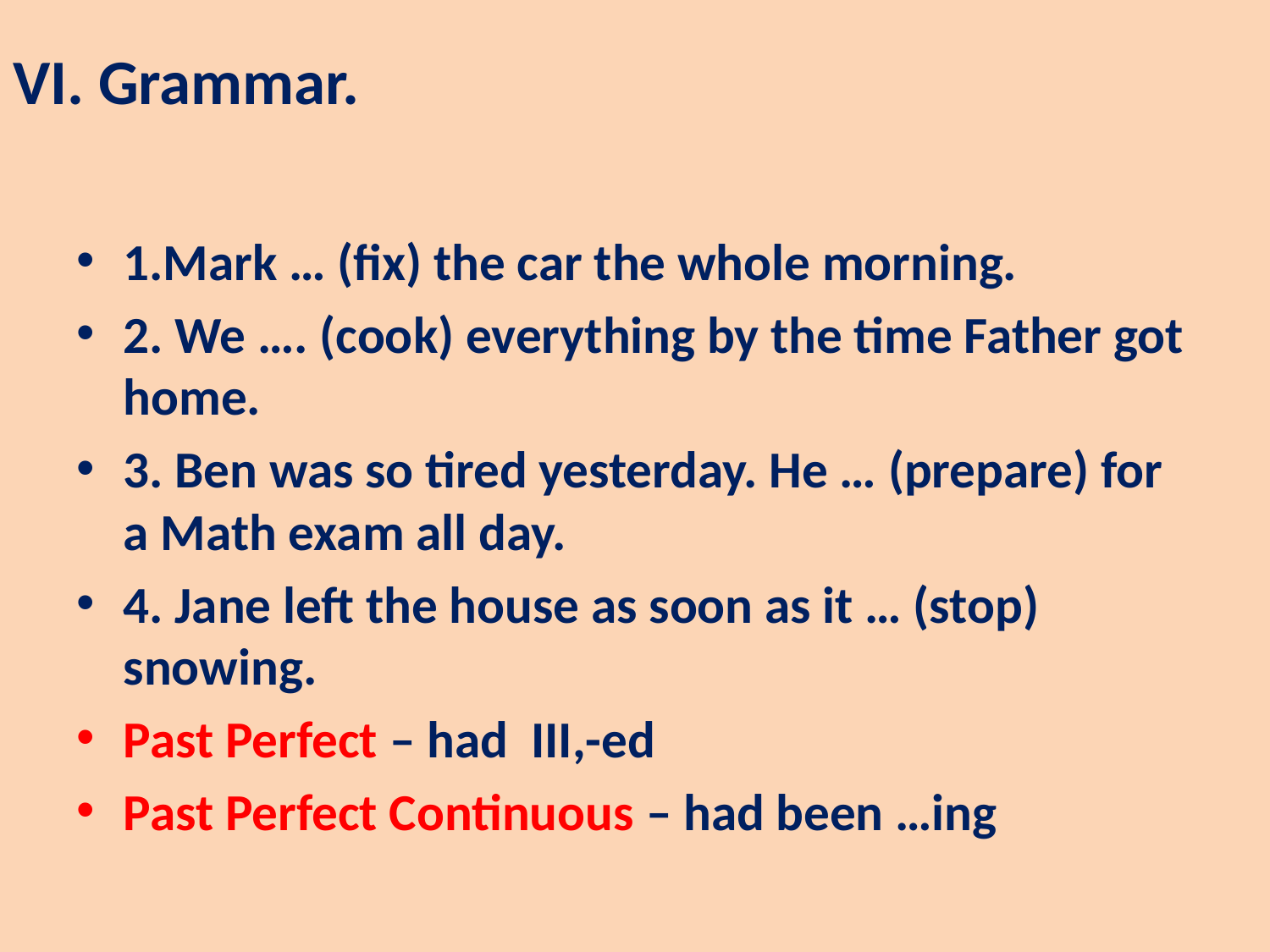

# VI. Grammar.
1.Mark … (fix) the car the whole morning.
2. We …. (cook) everything by the time Father got home.
3. Ben was so tired yesterday. He … (prepare) for a Math exam all day.
4. Jane left the house as soon as it … (stop) snowing.
Past Perfect – had  III,-ed
Past Perfect Continuous – had been …ing